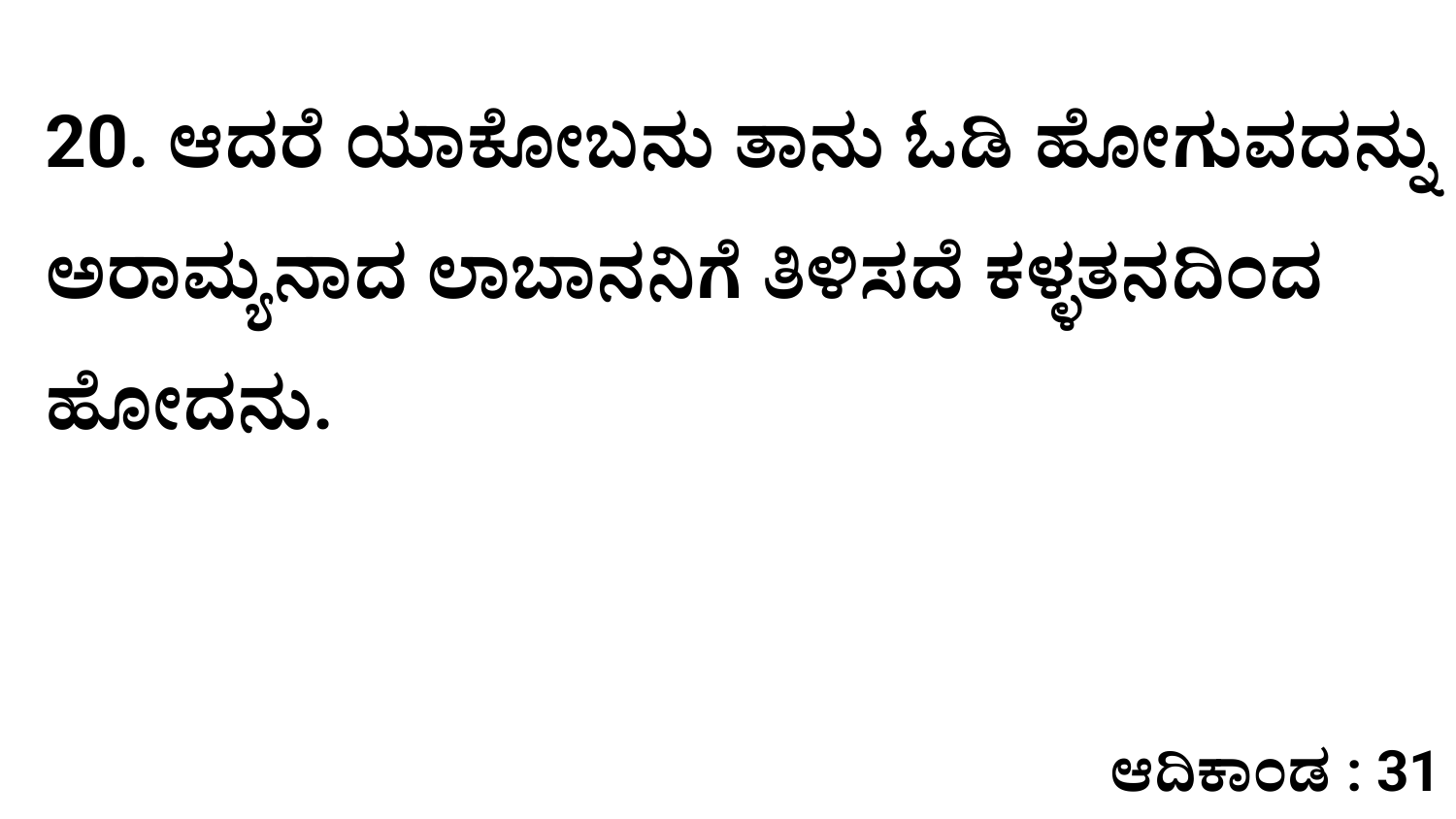

20. ಆದರೆ ಯಾಕೋಬನು ತಾನು ಓಡಿ ಹೋಗುವದನ್ನು ಅರಾಮ್ಯನಾದ ಲಾಬಾನನಿಗೆ ತಿಳಿಸದೆ ಕಳ್ಳತನದಿಂದ ಹೋದನು.
ಆದಿಕಾಂಡ : 31